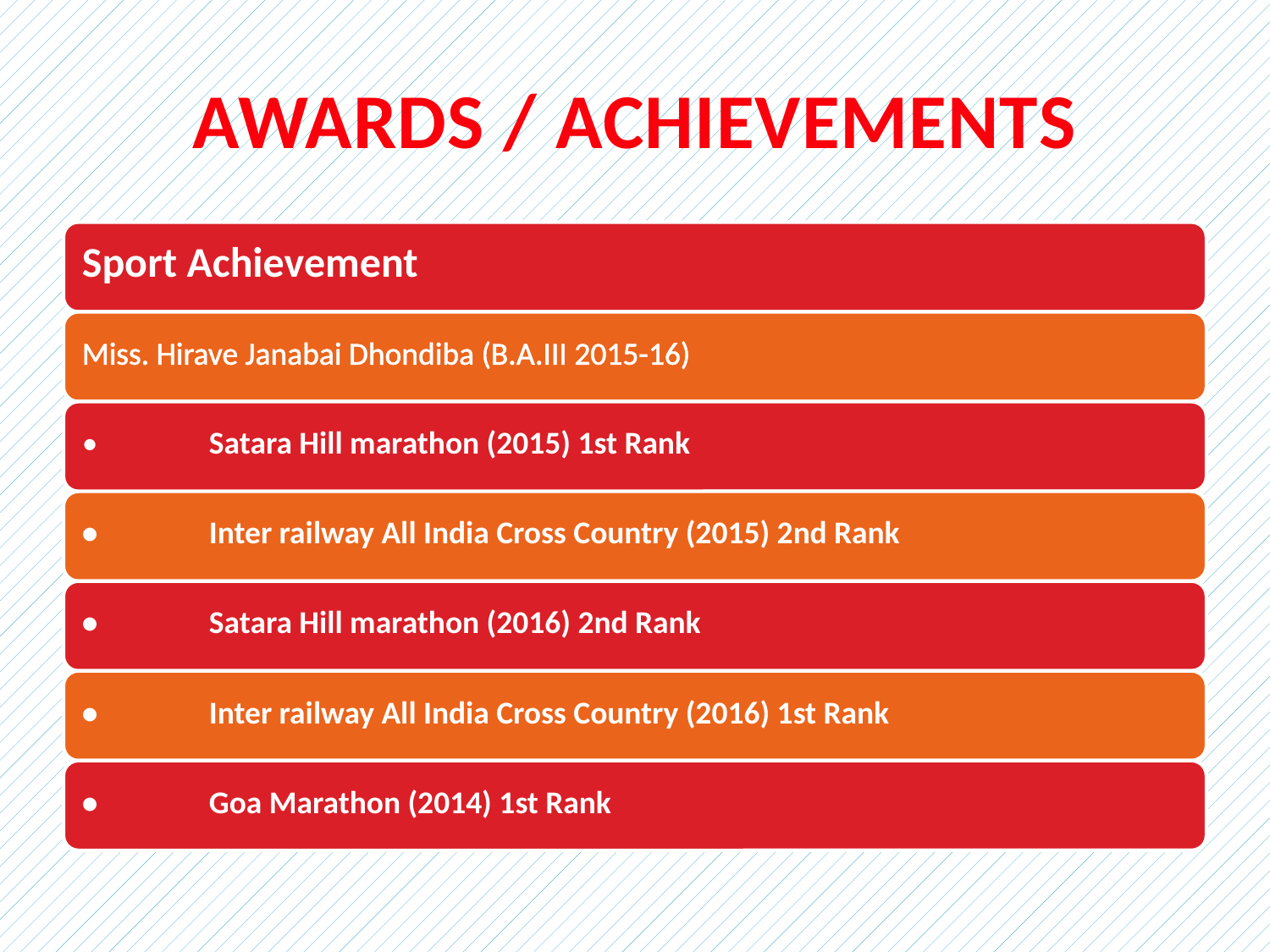

# AWARDS / ACHIEVEMENTS
Sport Achievement
Miss. Hirave Janabai Dhondiba (B.A.III 2015-16)
•	Satara Hill marathon (2015) 1st Rank
•	Inter railway All India Cross Country (2015) 2nd Rank
•	Satara Hill marathon (2016) 2nd Rank
•	Inter railway All India Cross Country (2016) 1st Rank
•	Goa Marathon (2014) 1st Rank